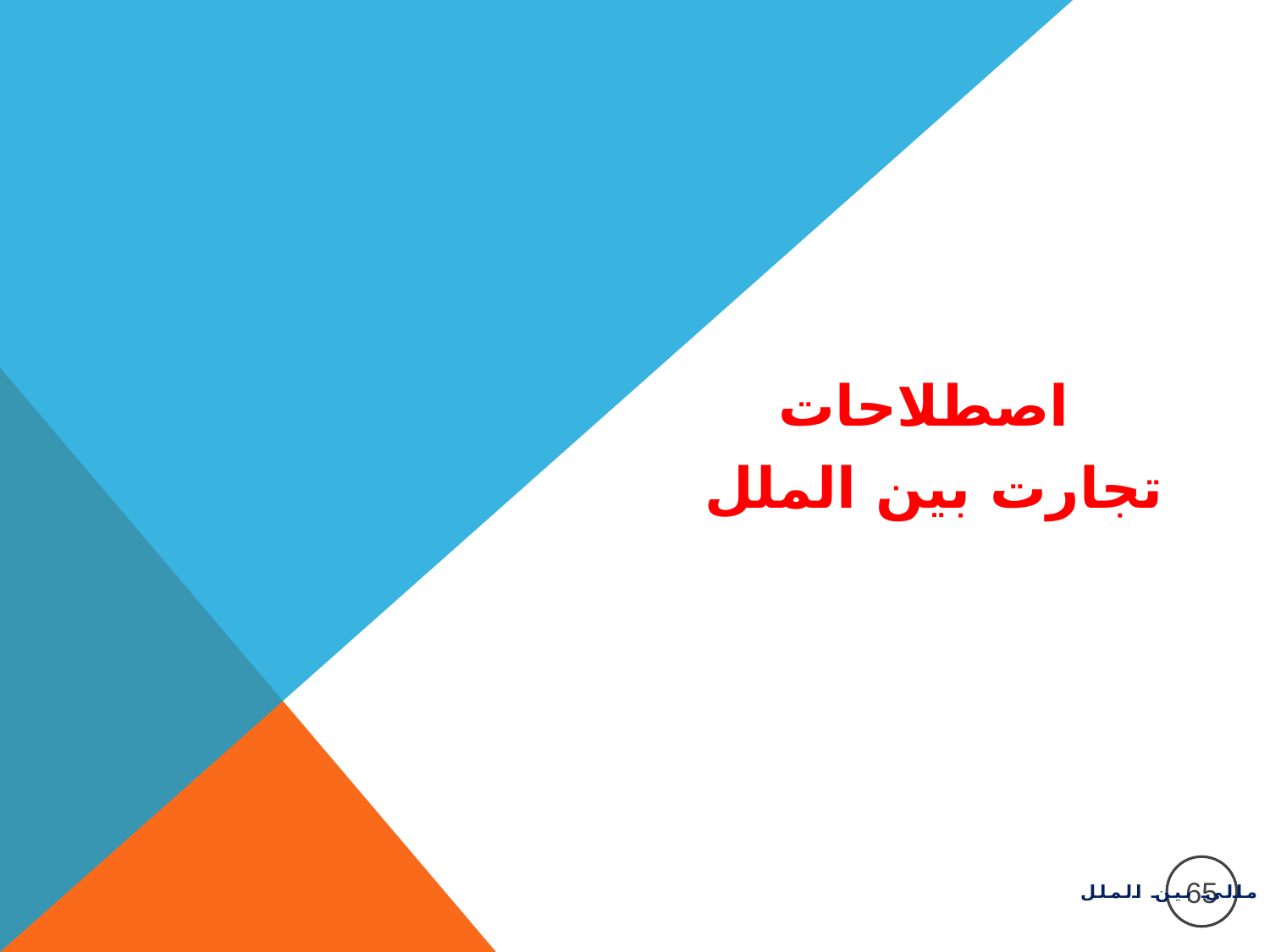

#

اصطلاحات
 تجارت بین الملل
65
مالي بين الملل